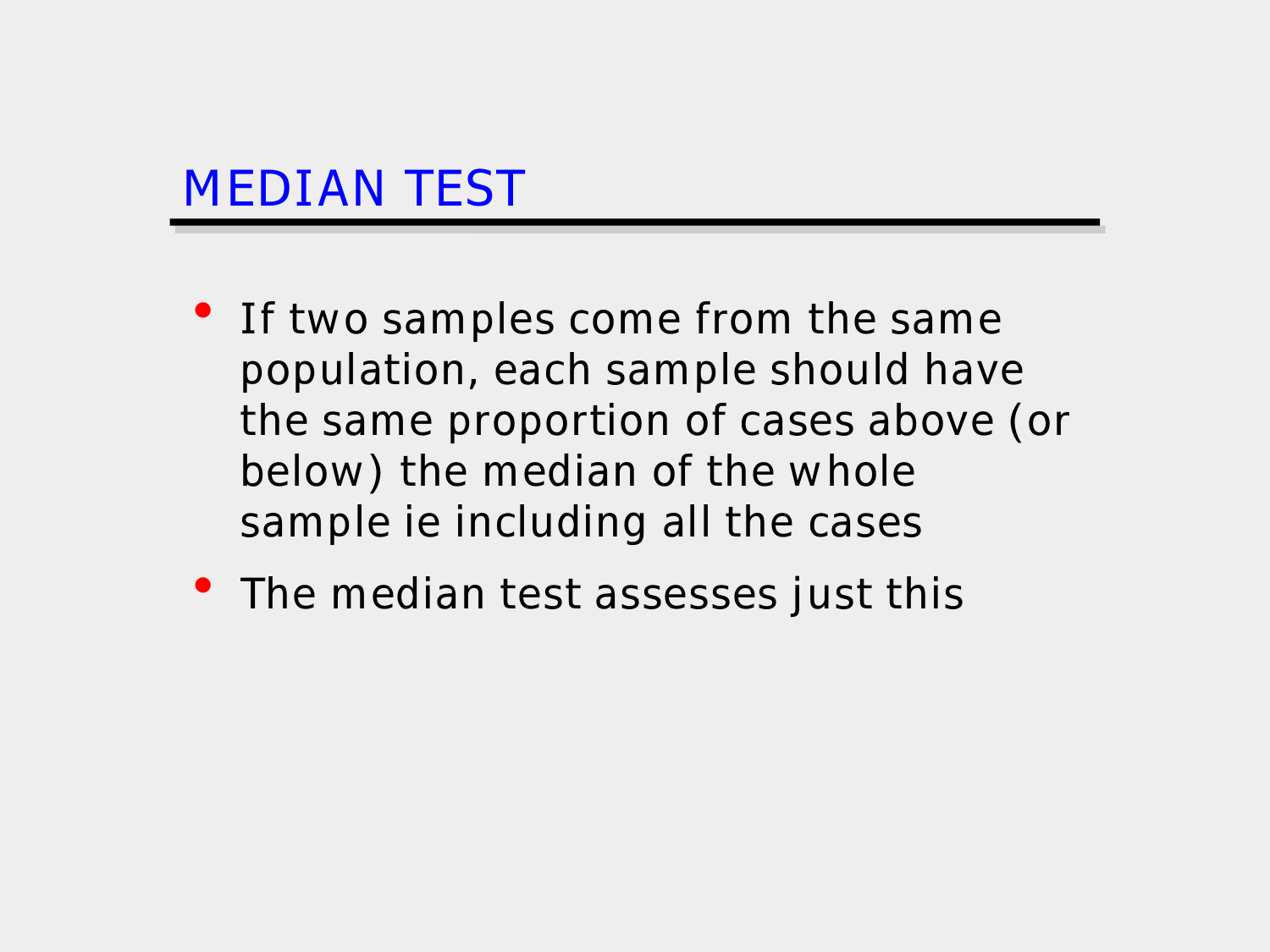

# MEDIAN TEST
If two samples come from the same population, each sample should have the same proportion of cases above (or below) the median of the whole sample ie including all the cases
The median test assesses just this